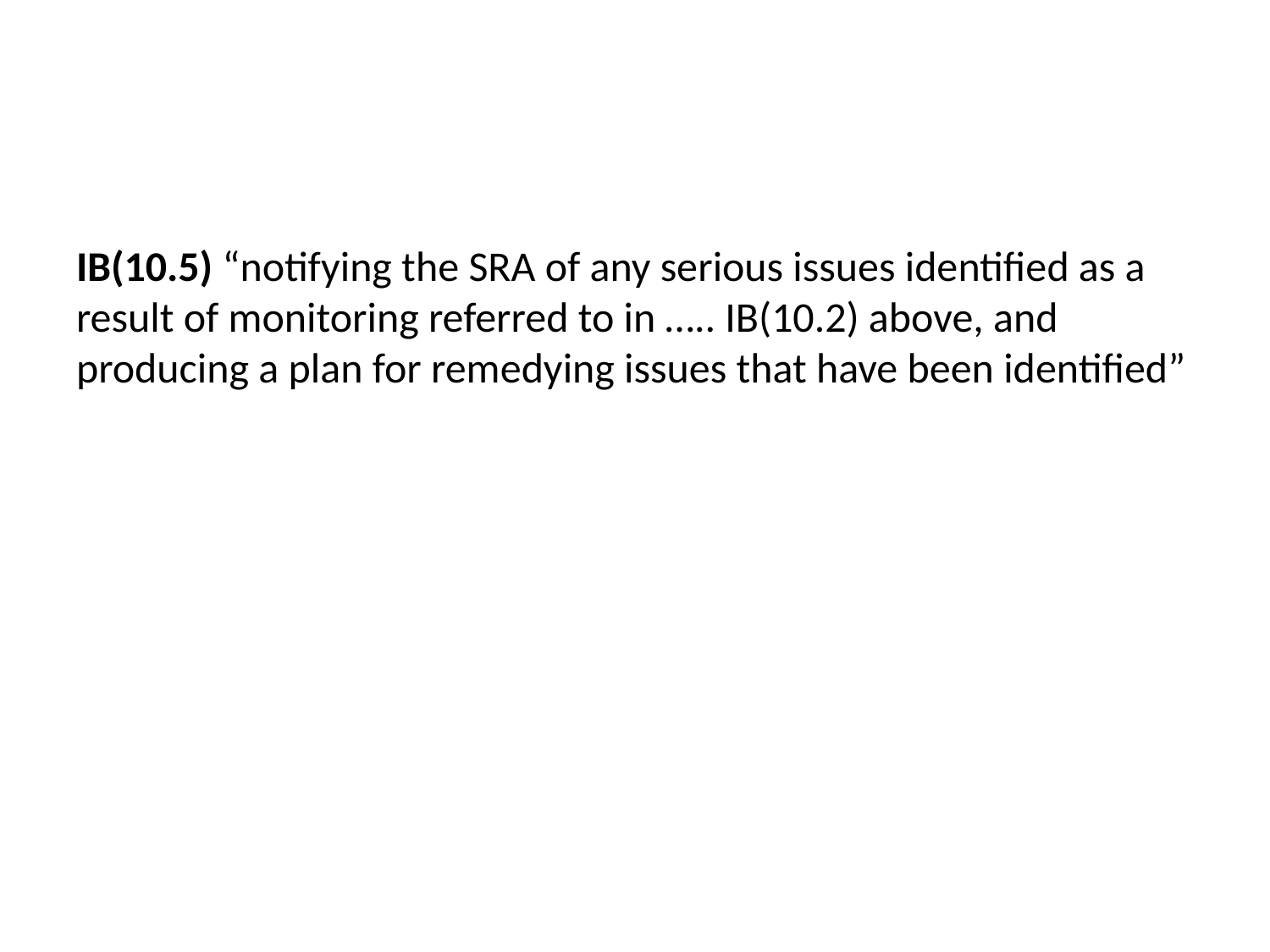

# IB(10.5) “notifying the SRA of any serious issues identified as a result of monitoring referred to in ….. IB(10.2) above, and producing a plan for remedying issues that have been identified”